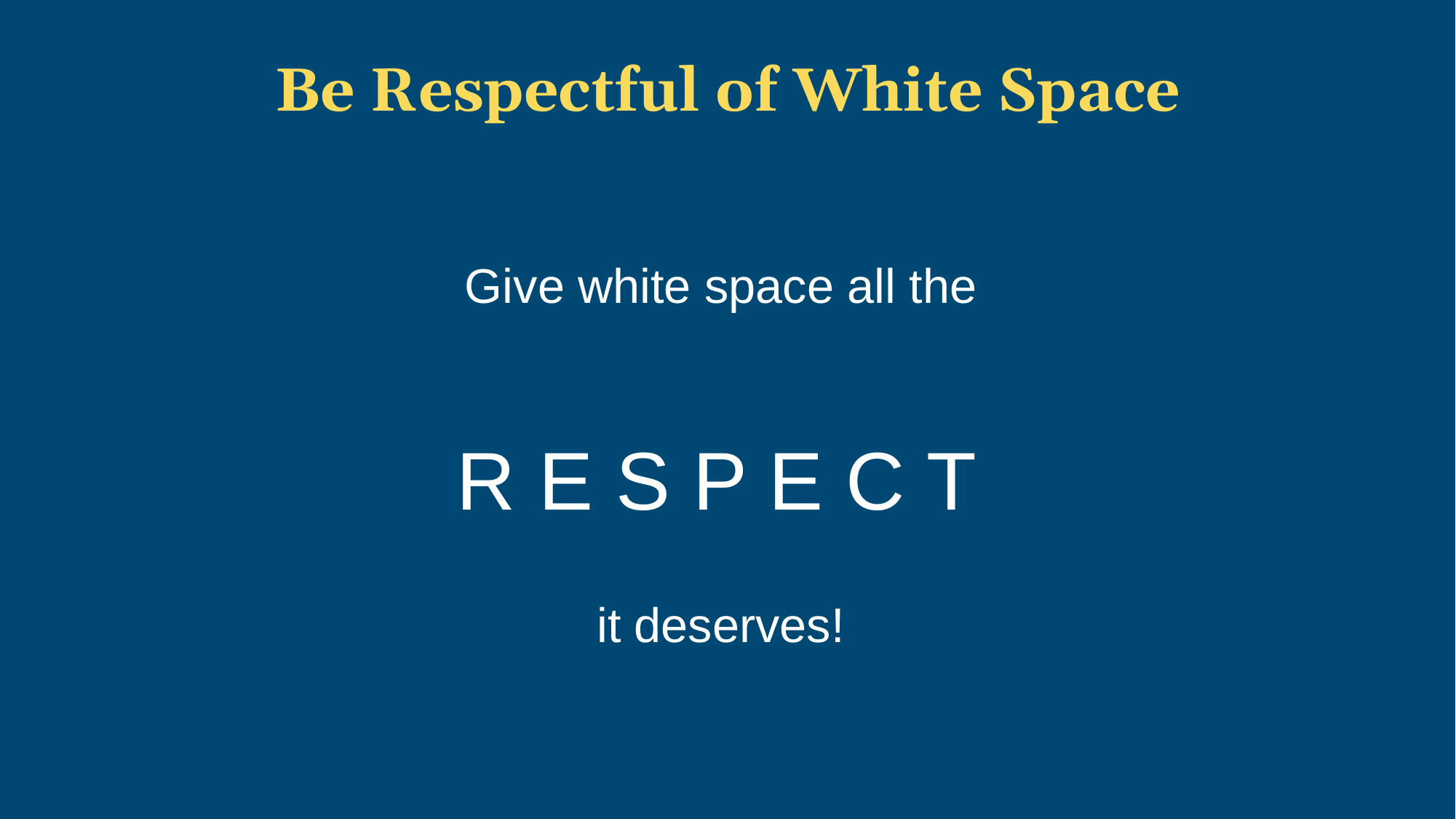

# Be Respectful of White Space
Give white space all the
R E S P E C T
it deserves!